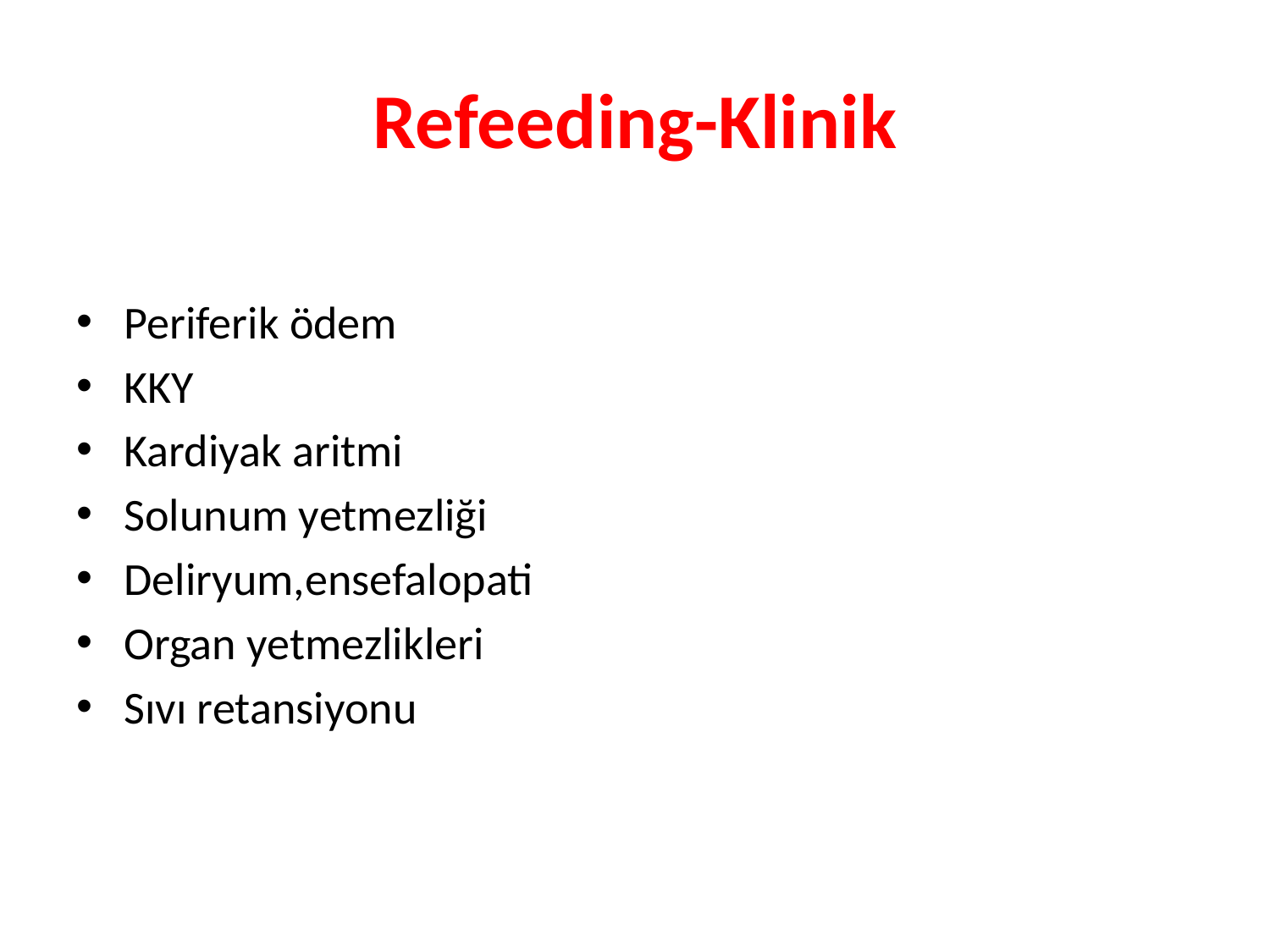

# Refeeding-Klinik

Periferik ödem
KKY
Kardiyak aritmi
Solunum yetmezliği
Deliryum,ensefalopati
Organ yetmezlikleri
Sıvı retansiyonu